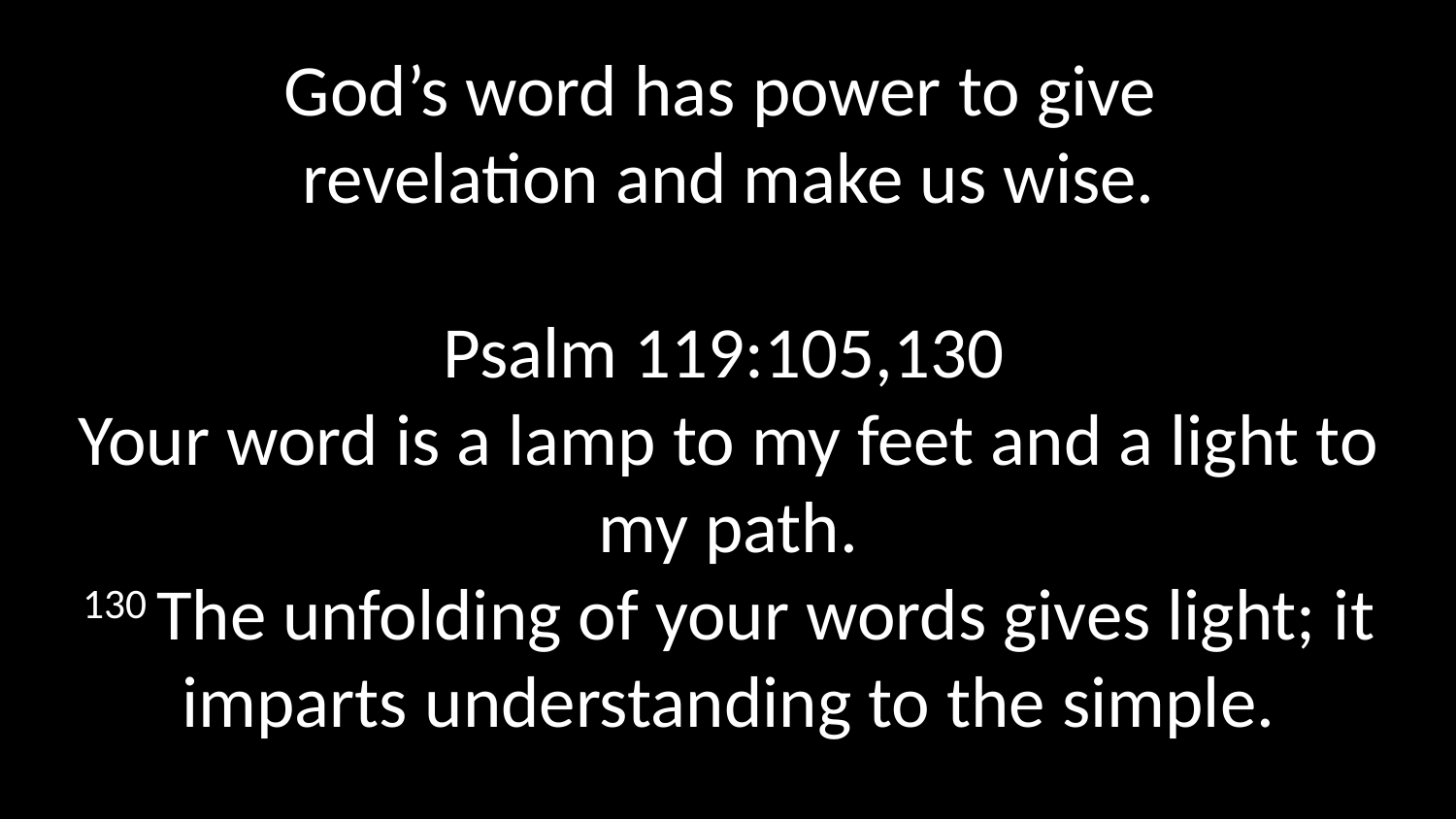

God’s word has power to give
revelation and make us wise.

Psalm 119:105,130
Your word is a lamp to my feet and a light to my path.
130 The unfolding of your words gives light; it imparts understanding to the simple.